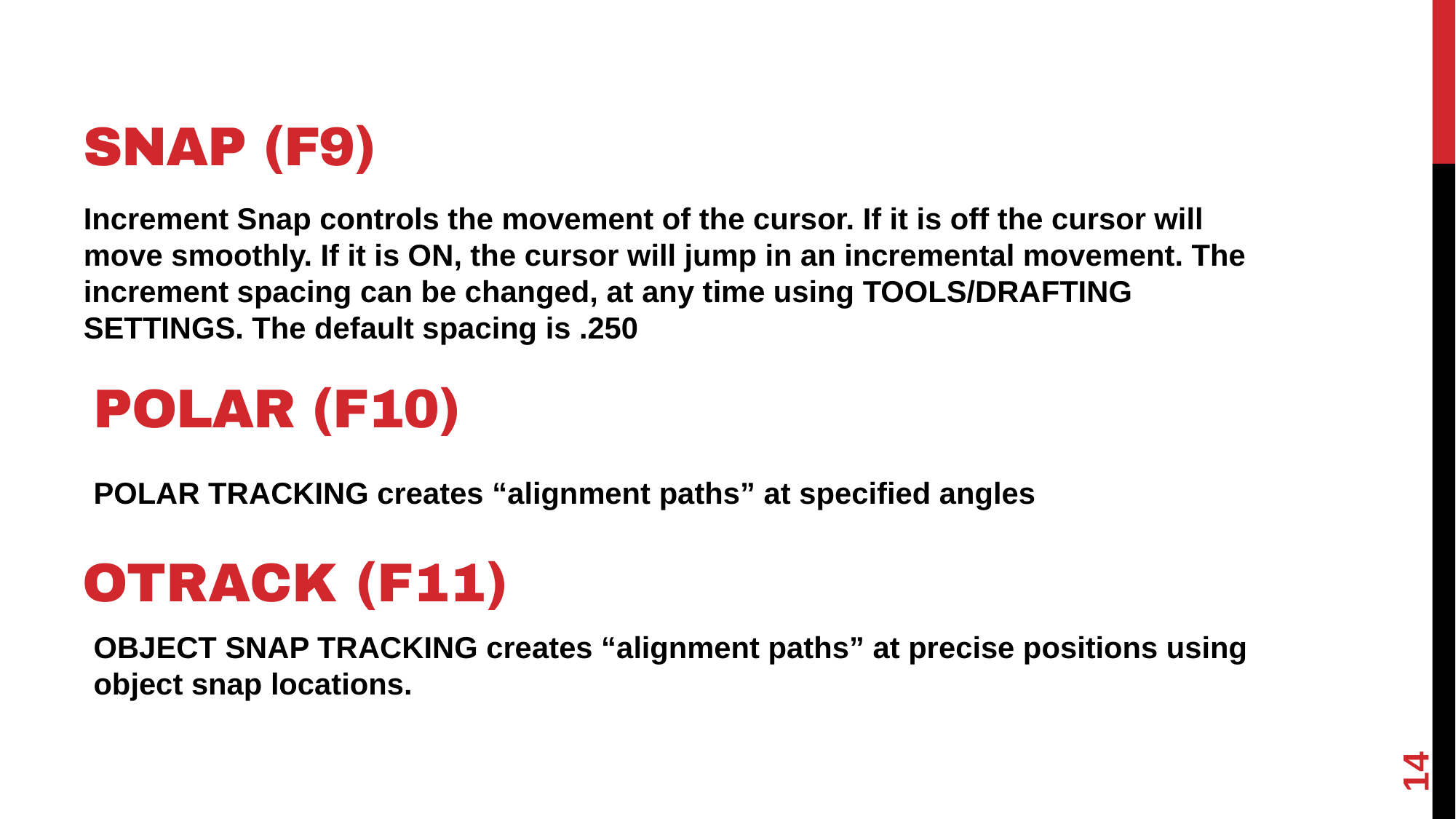

# SNAP (F9)
Increment Snap controls the movement of the cursor. If it is off the cursor will move smoothly. If it is ON, the cursor will jump in an incremental movement. The increment spacing can be changed, at any time using TOOLS/DRAFTING SETTINGS. The default spacing is .250

POLAR (F10)
POLAR TRACKING creates “alignment paths” at specified angles
OTRACK (F11)
OBJECT SNAP TRACKING creates “alignment paths” at precise positions using object snap locations.
14